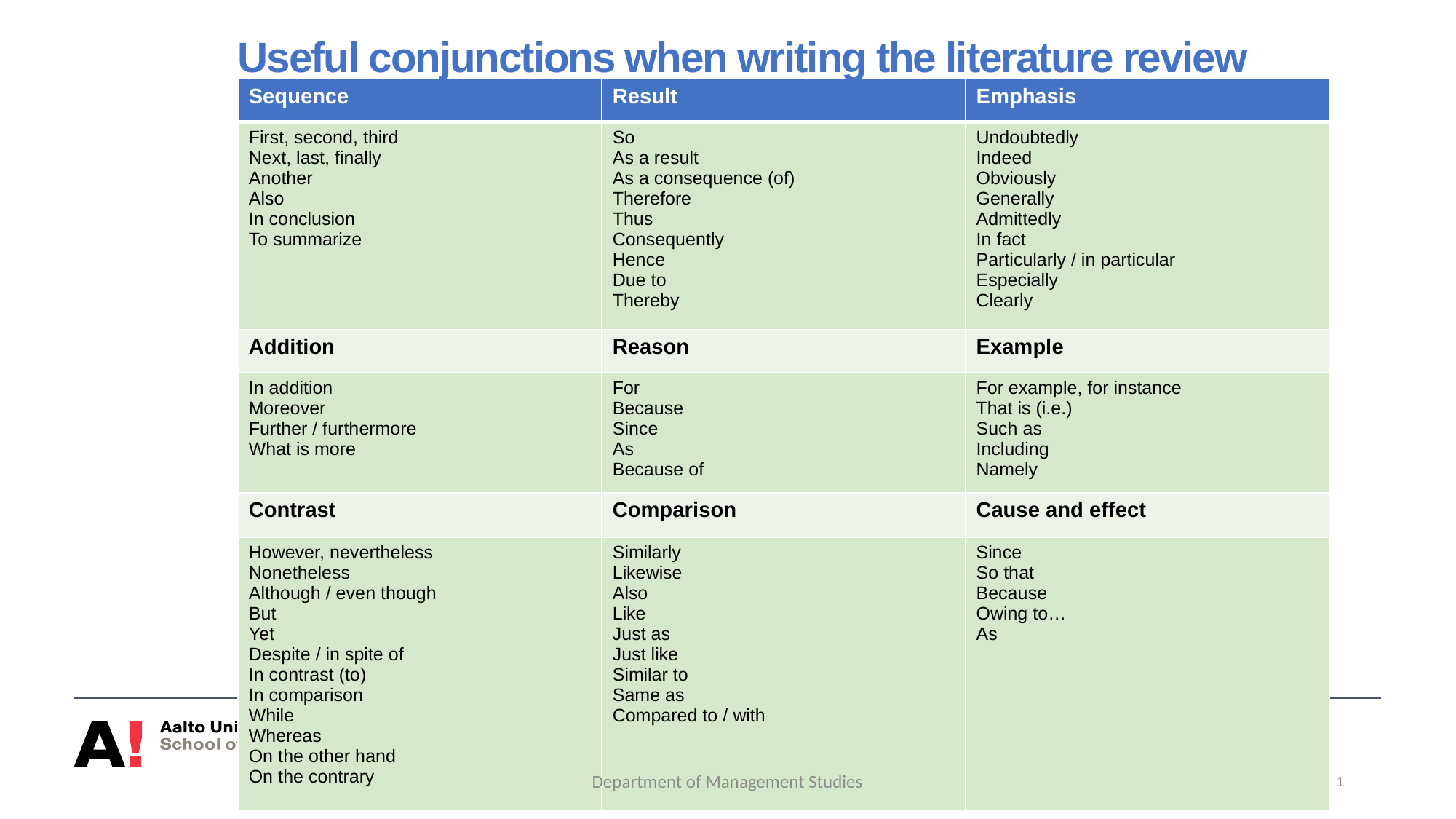

# Useful conjunctions when writing the literature review
| Sequence | Result | Emphasis |
| --- | --- | --- |
| First, second, third Next, last, finally Another Also In conclusion To summarize | So As a result As a consequence (of) Therefore Thus Consequently Hence Due to Thereby | Undoubtedly Indeed Obviously Generally Admittedly In fact Particularly / in particular Especially Clearly |
| Addition | Reason | Example |
| In addition Moreover Further / furthermore What is more | For Because Since As Because of | For example, for instance That is (i.e.) Such as Including Namely |
| Contrast | Comparison | Cause and effect |
| However, nevertheless Nonetheless Although / even though But Yet Despite / in spite of In contrast (to) In comparison While Whereas On the other hand On the contrary | Similarly Likewise Also Like Just as Just like Similar to Same as Compared to / with | Since So that Because Owing to… As |

Department of Management Studies
1